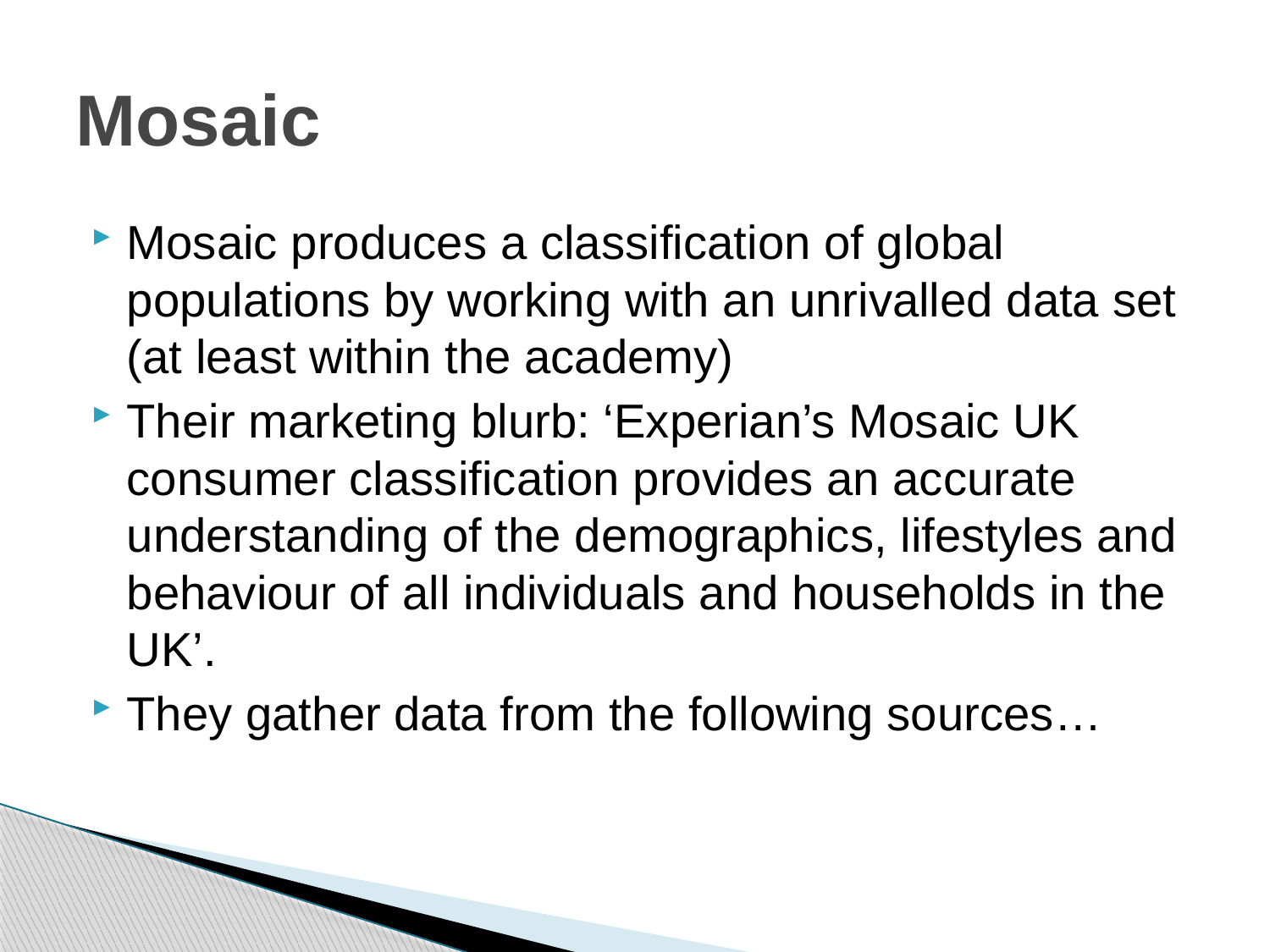

# Mosaic
Mosaic produces a classification of global populations by working with an unrivalled data set (at least within the academy)
Their marketing blurb: ‘Experian’s Mosaic UK consumer classification provides an accurate understanding of the demographics, lifestyles and behaviour of all individuals and households in the UK’.
They gather data from the following sources…